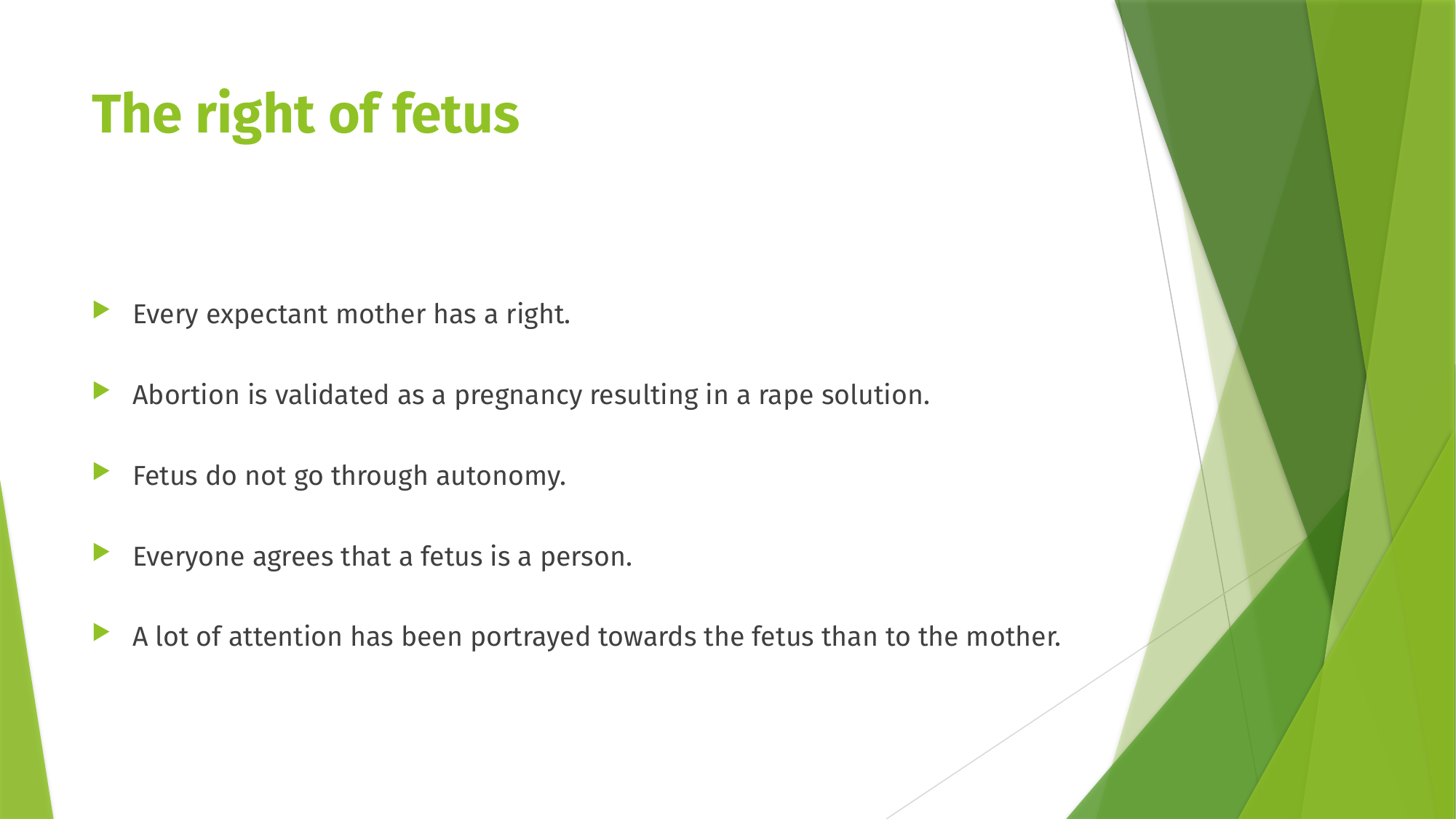

# The right of fetus
Every expectant mother has a right.
Abortion is validated as a pregnancy resulting in a rape solution.
Fetus do not go through autonomy.
Everyone agrees that a fetus is a person.
A lot of attention has been portrayed towards the fetus than to the mother.